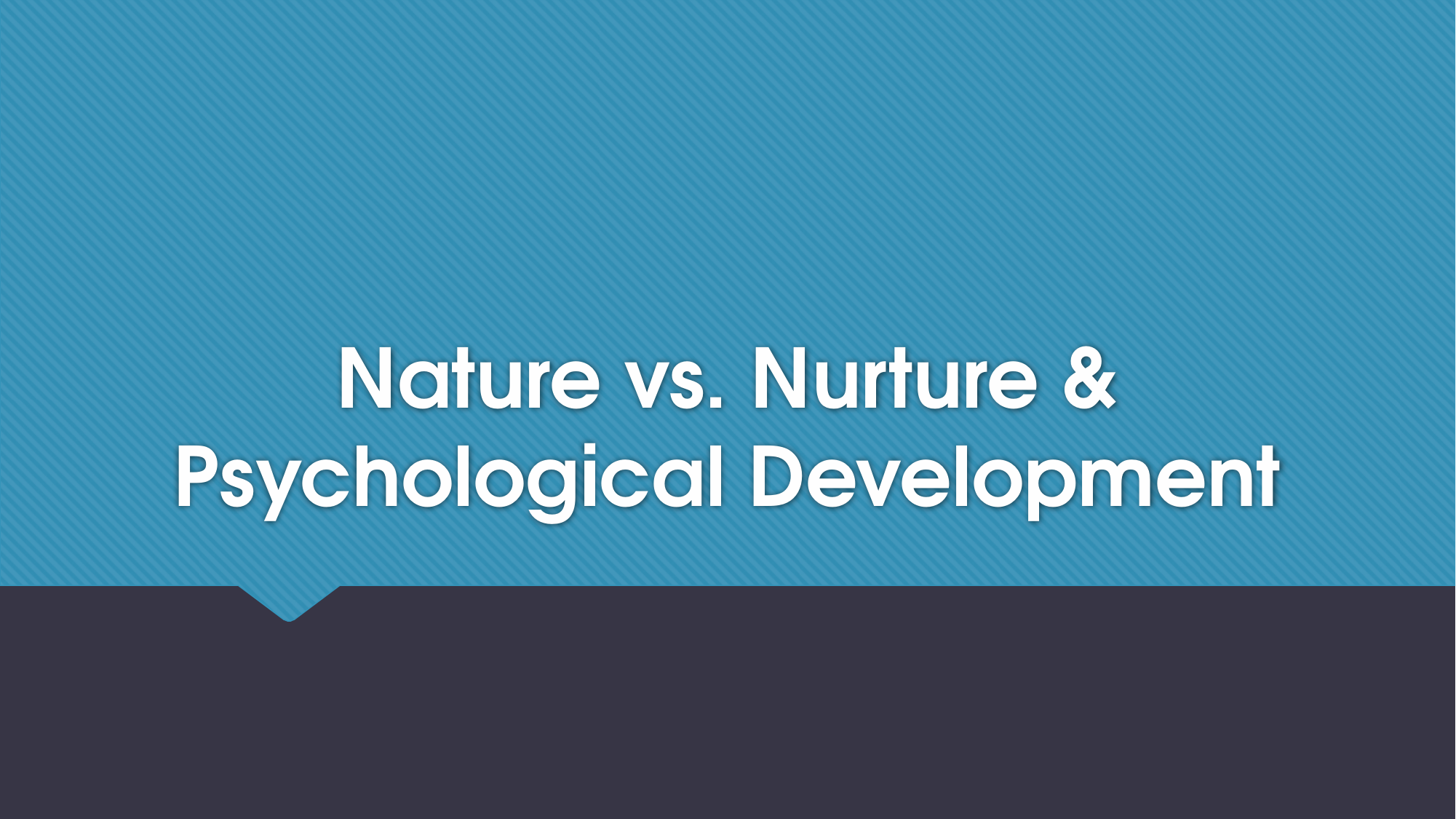

# Nature vs. Nurture & Psychological Development